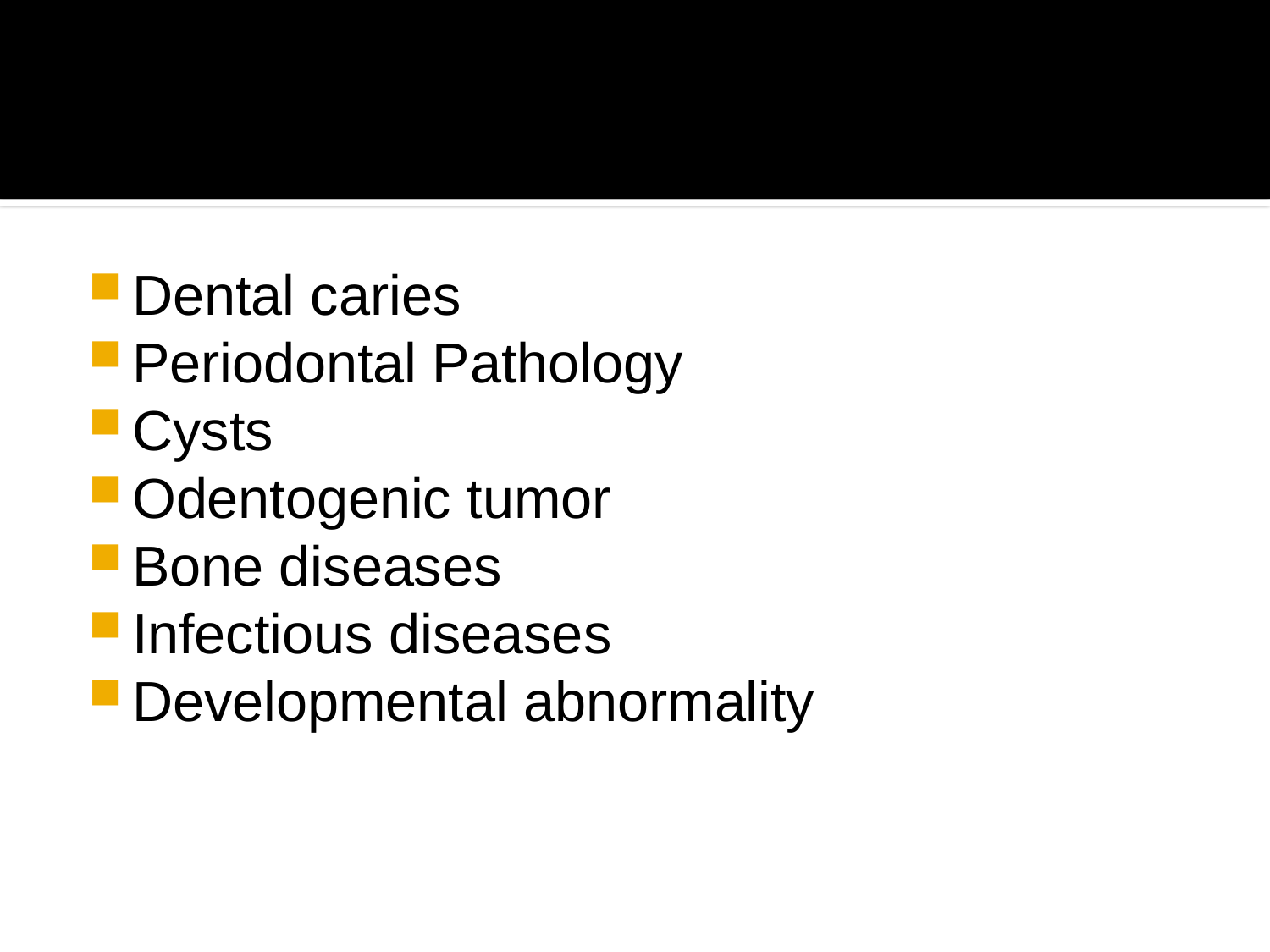

#
Dental caries
Periodontal Pathology
Cysts
Odentogenic tumor
Bone diseases
Infectious diseases
Developmental abnormality